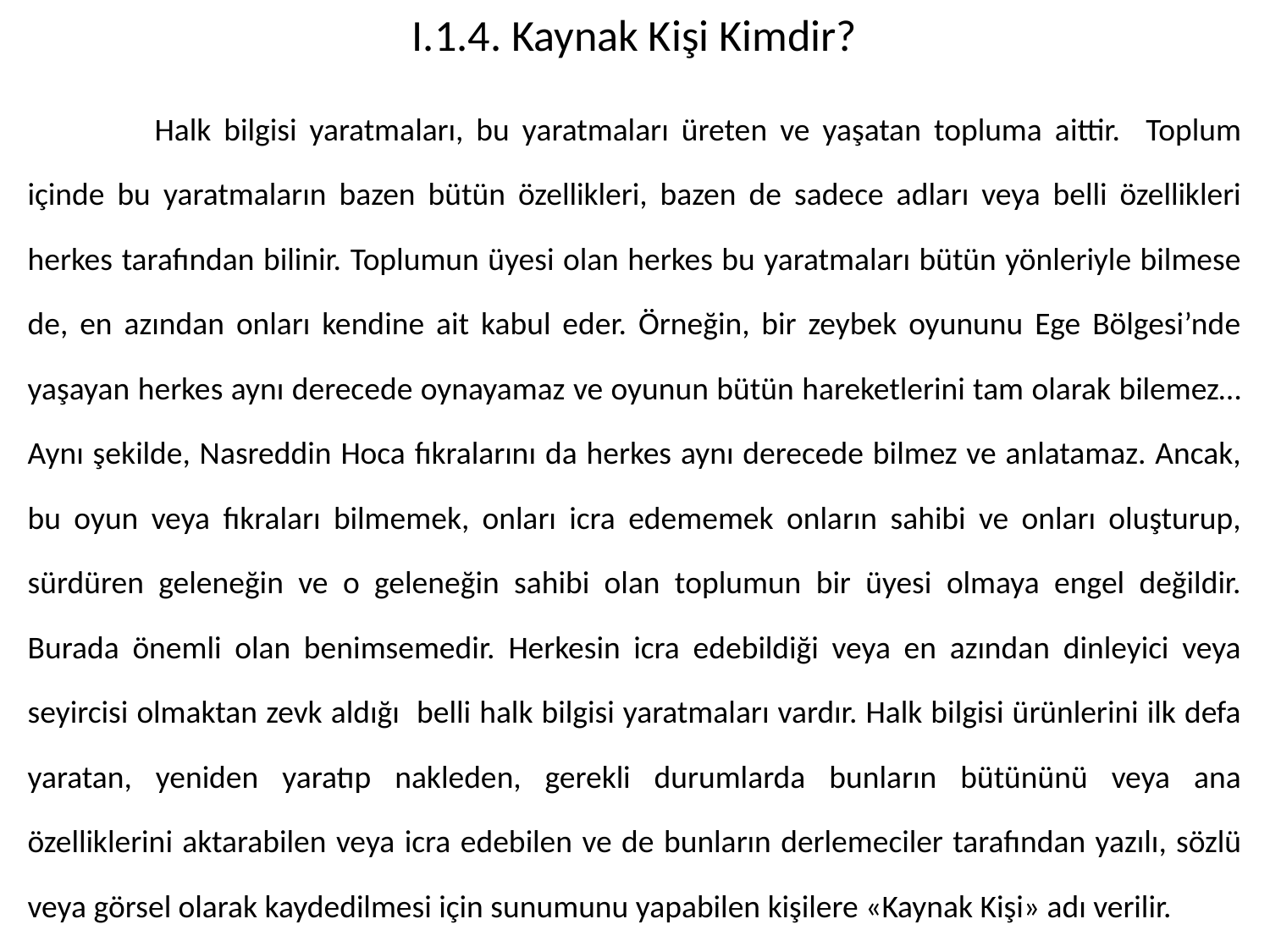

# I.1.4. Kaynak Kişi Kimdir?
	Halk bilgisi yaratmaları, bu yaratmaları üreten ve yaşatan topluma aittir.  Toplum içinde bu yaratmaların bazen bütün özellikleri, bazen de sadece adları veya belli özellikleri herkes tarafından bilinir. Toplumun üyesi olan herkes bu yaratmaları bütün yönleriyle bilmese de, en azından onları kendine ait kabul eder. Örneğin, bir zeybek oyununu Ege Bölgesi’nde yaşayan herkes aynı derecede oynayamaz ve oyunun bütün hareketlerini tam olarak bilemez… Aynı şekilde, Nasreddin Hoca fıkralarını da herkes aynı derecede bilmez ve anlatamaz. Ancak, bu oyun veya fıkraları bilmemek, onları icra edememek onların sahibi ve onları oluşturup, sürdüren geleneğin ve o geleneğin sahibi olan toplumun bir üyesi olmaya engel değildir. Burada önemli olan benimsemedir. Herkesin icra edebildiği veya en azından dinleyici veya seyircisi olmaktan zevk aldığı  belli halk bilgisi yaratmaları vardır. Halk bilgisi ürünlerini ilk defa yaratan, yeniden yaratıp nakleden, gerekli durumlarda bunların bütününü veya ana özelliklerini aktarabilen veya icra edebilen ve de bunların derlemeciler tarafından yazılı, sözlü veya görsel olarak kaydedilmesi için sunumunu yapabilen kişilere «Kaynak Kişi» adı verilir.